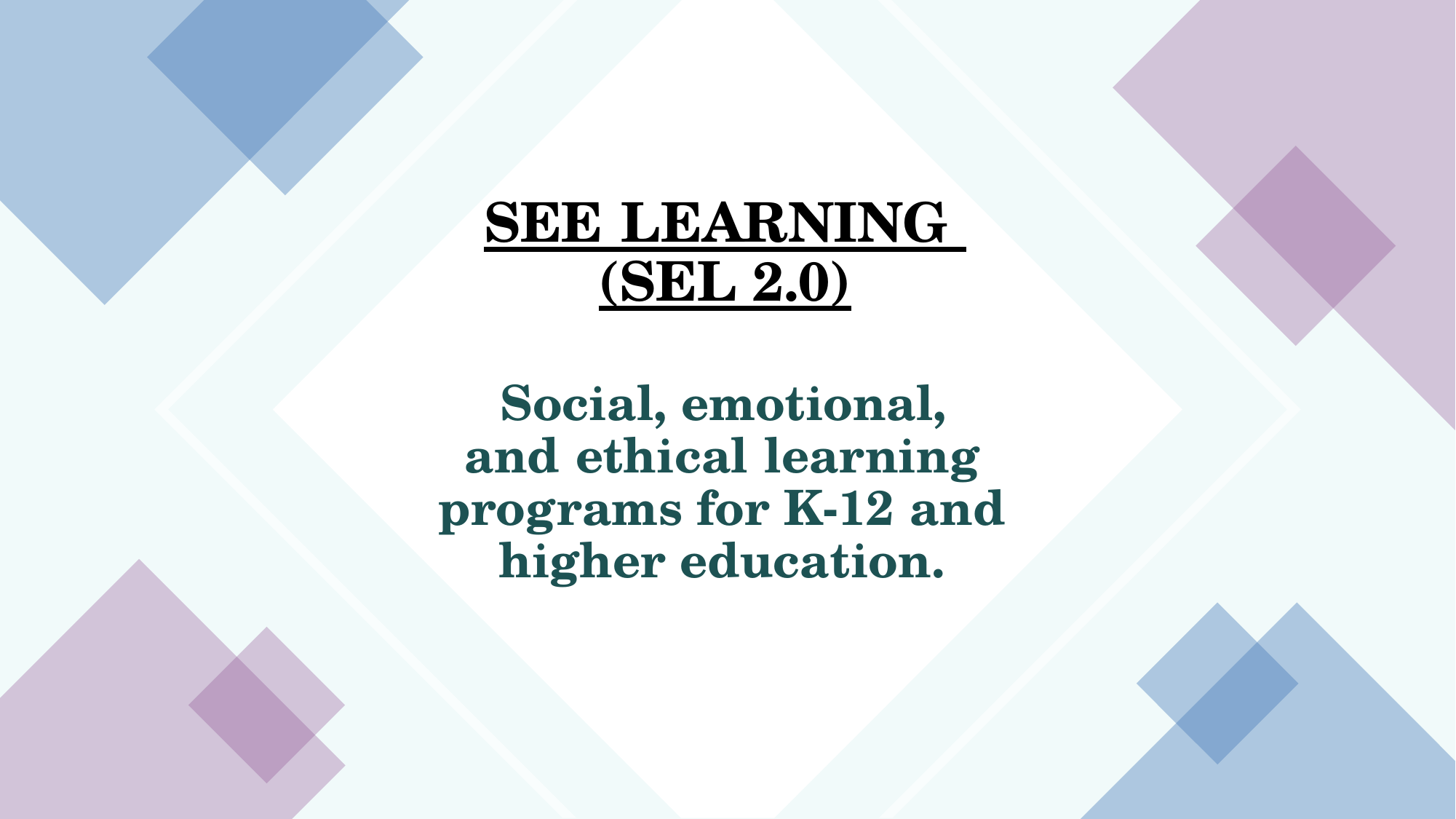

# SEE LEARNING  (SEL 2.0)

  Social, emotional, and ethical learning programs for K-12 and higher education.